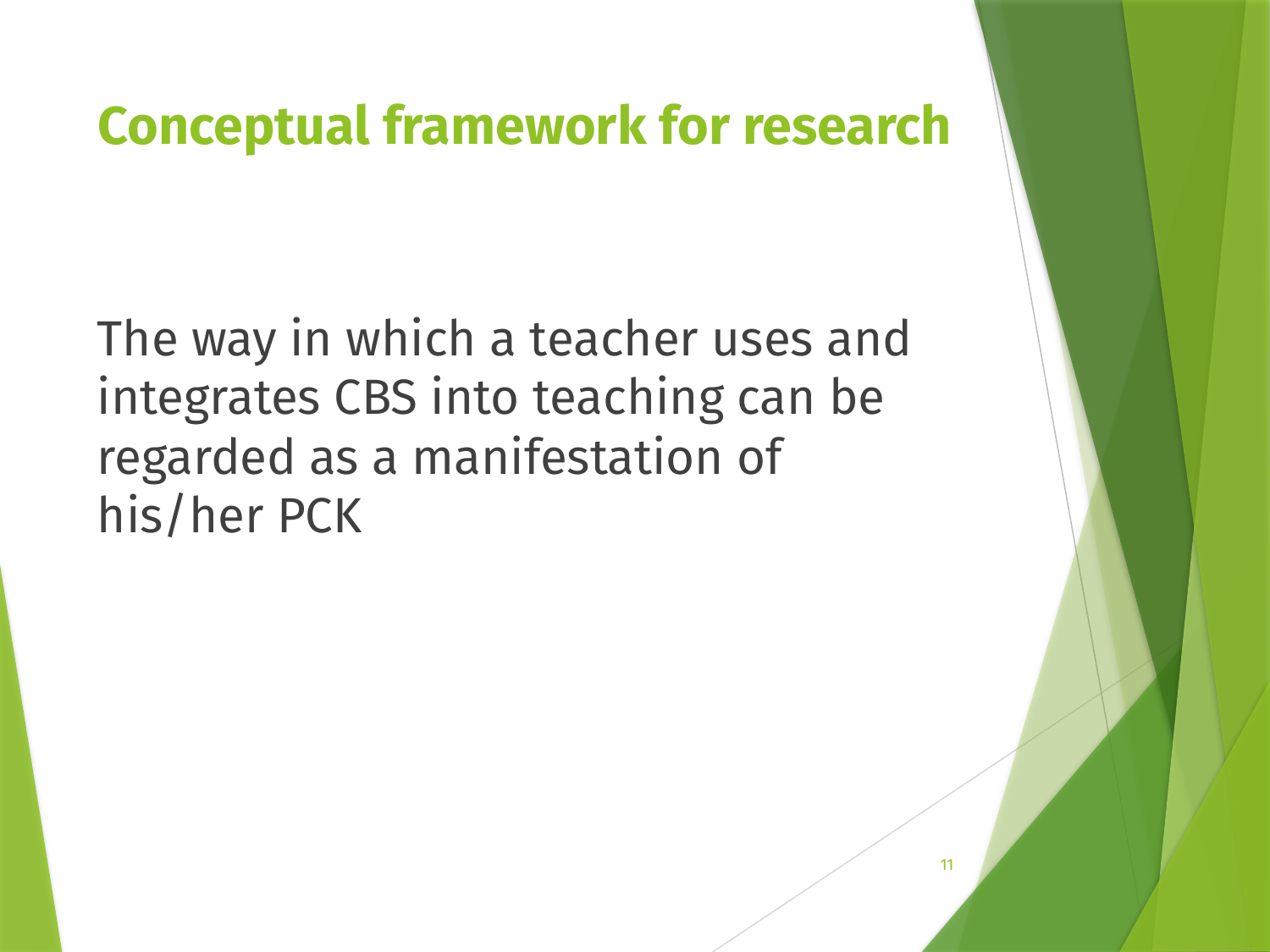

# Conceptual framework for research
The way in which a teacher uses and integrates CBS into teaching can be regarded as a manifestation of his/her PCK
11